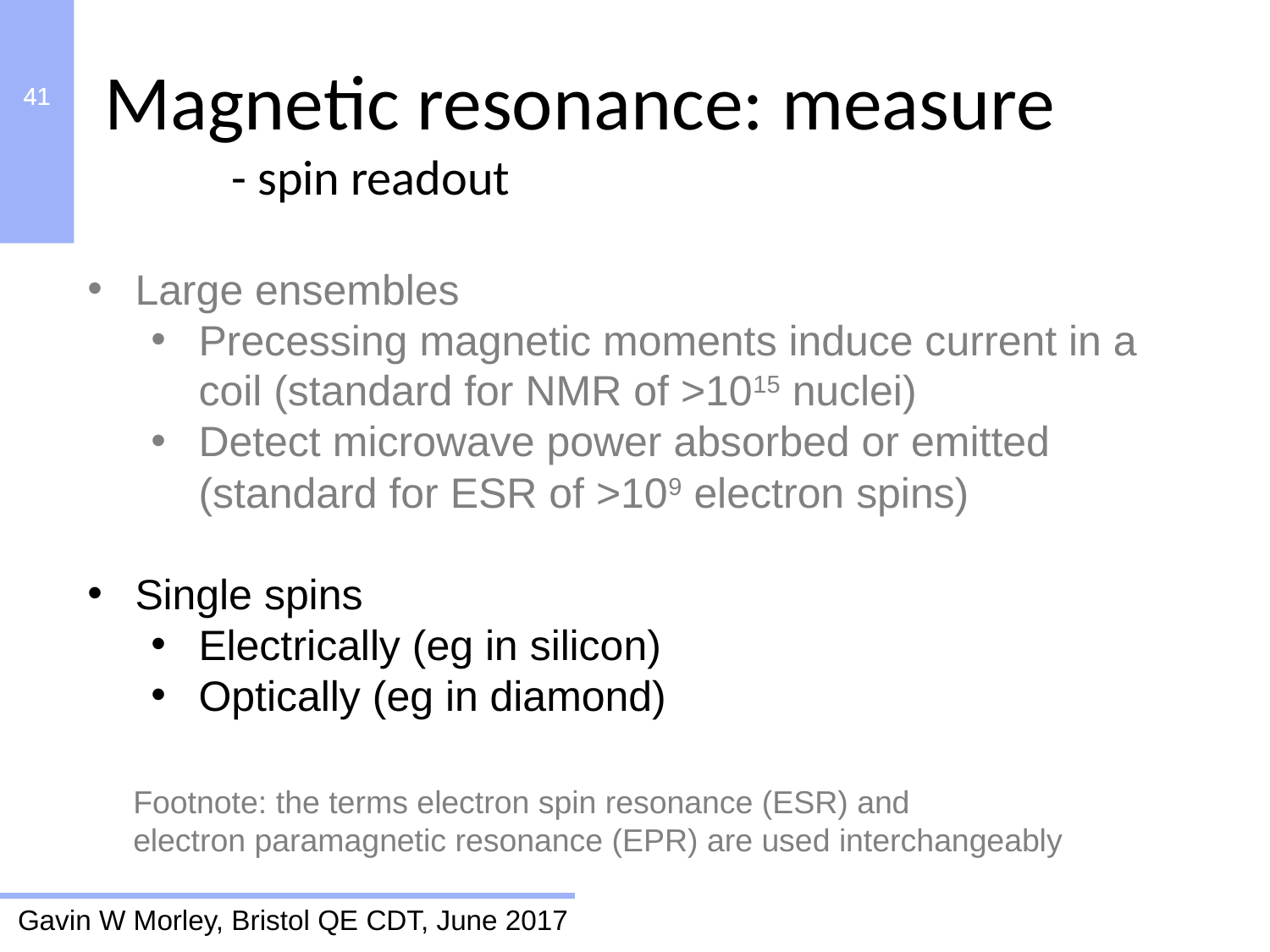

Magnetic resonance: measure
	- spin readout
Large ensembles
Precessing magnetic moments induce current in a coil (standard for NMR of >1015 nuclei)
Detect microwave power absorbed or emitted (standard for ESR of >109 electron spins)

Single spins
Electrically (eg in silicon)
Optically (eg in diamond)
Footnote: the terms electron spin resonance (ESR) and
electron paramagnetic resonance (EPR) are used interchangeably